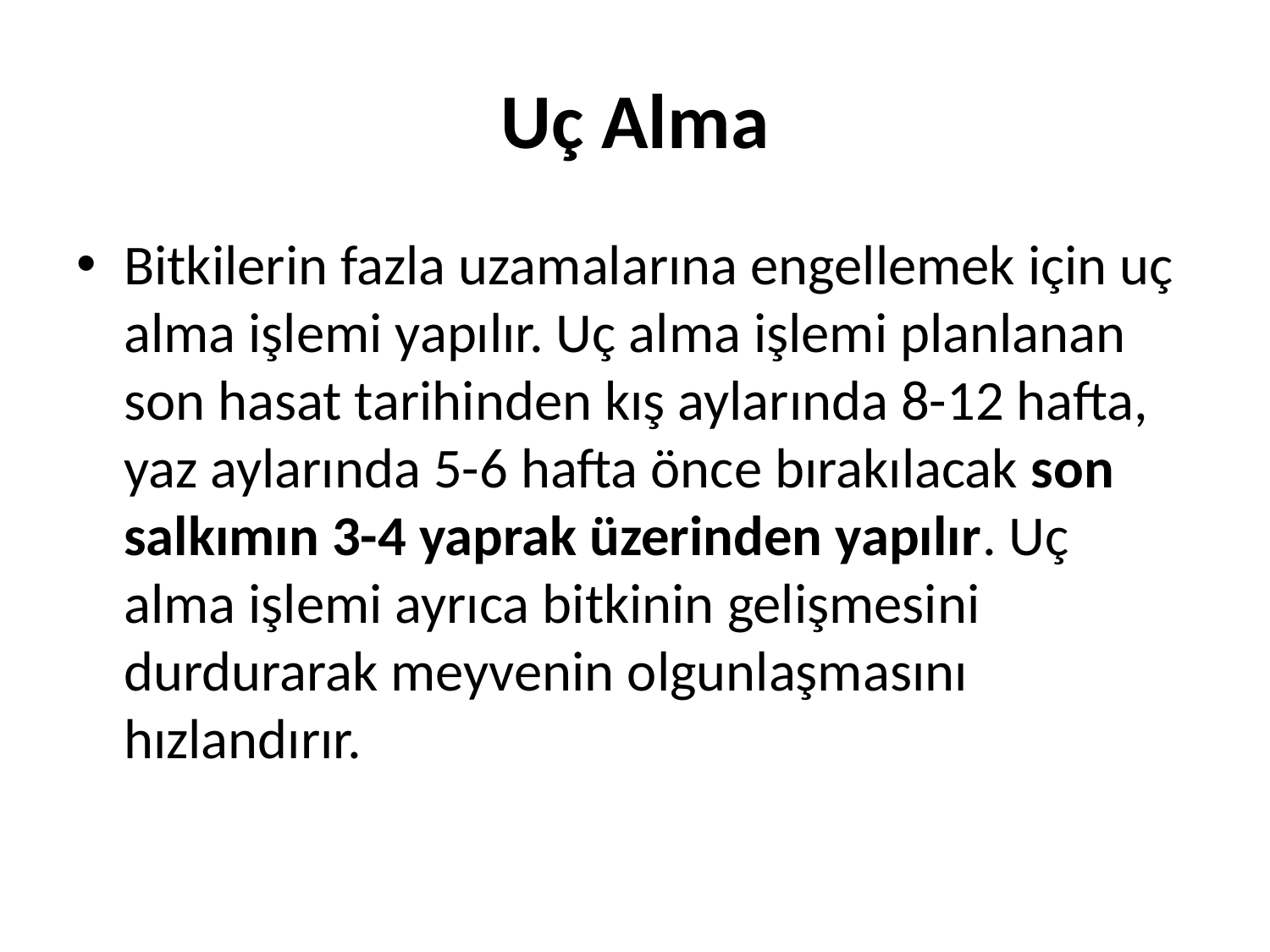

# Uç Alma
Bitkilerin fazla uzamalarına engellemek için uç alma işlemi yapılır. Uç alma işlemi planlanan son hasat tarihinden kış aylarında 8-12 hafta, yaz aylarında 5-6 hafta önce bırakılacak son salkımın 3-4 yaprak üzerinden yapılır. Uç alma işlemi ayrıca bitkinin gelişmesini durdurarak meyvenin olgunlaşmasını hızlandırır.